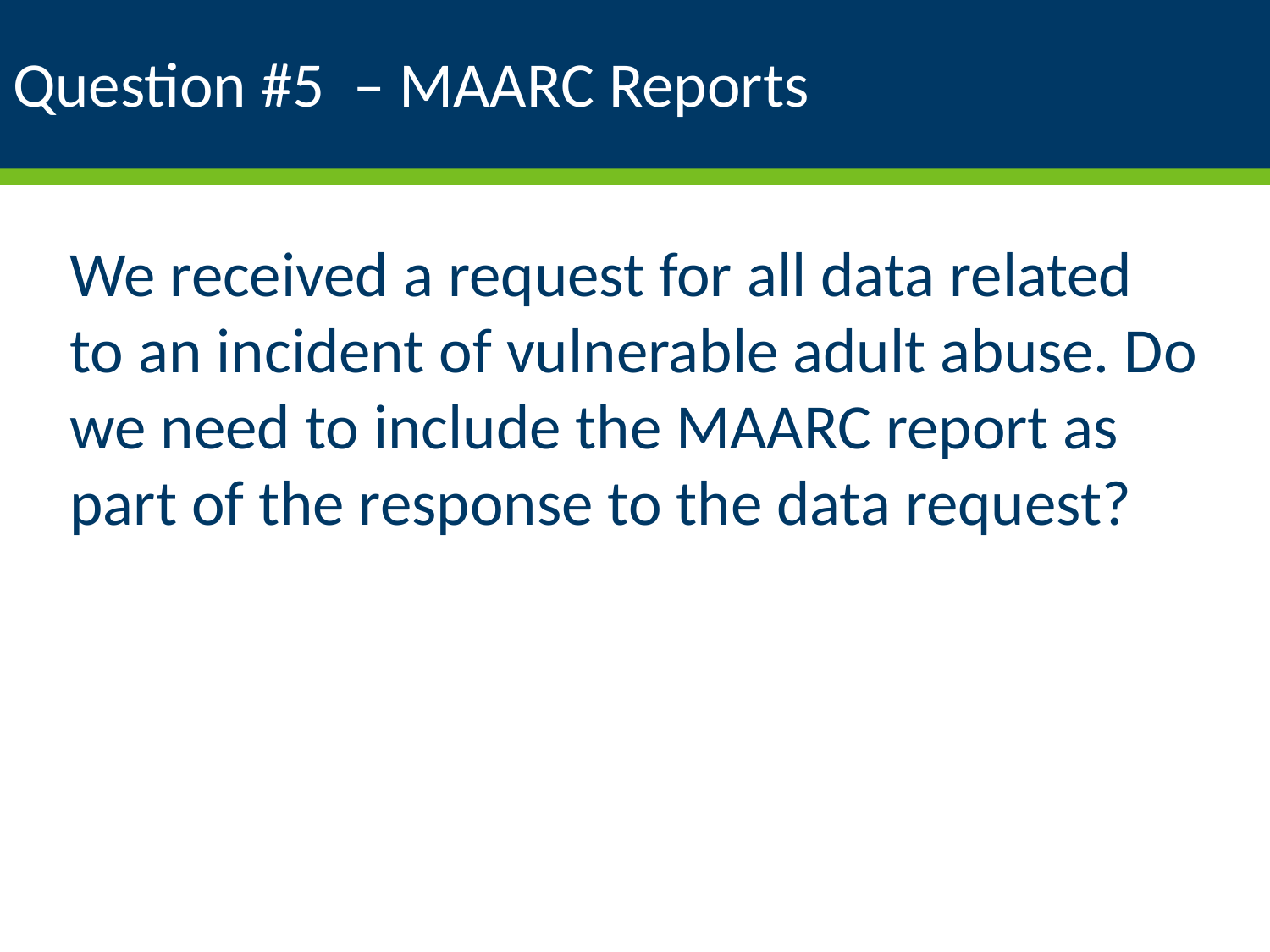

# Question #5  – MAARC Reports
We received a request for all data related to an incident of vulnerable adult abuse. Do we need to include the MAARC report as part of the response to the data request?